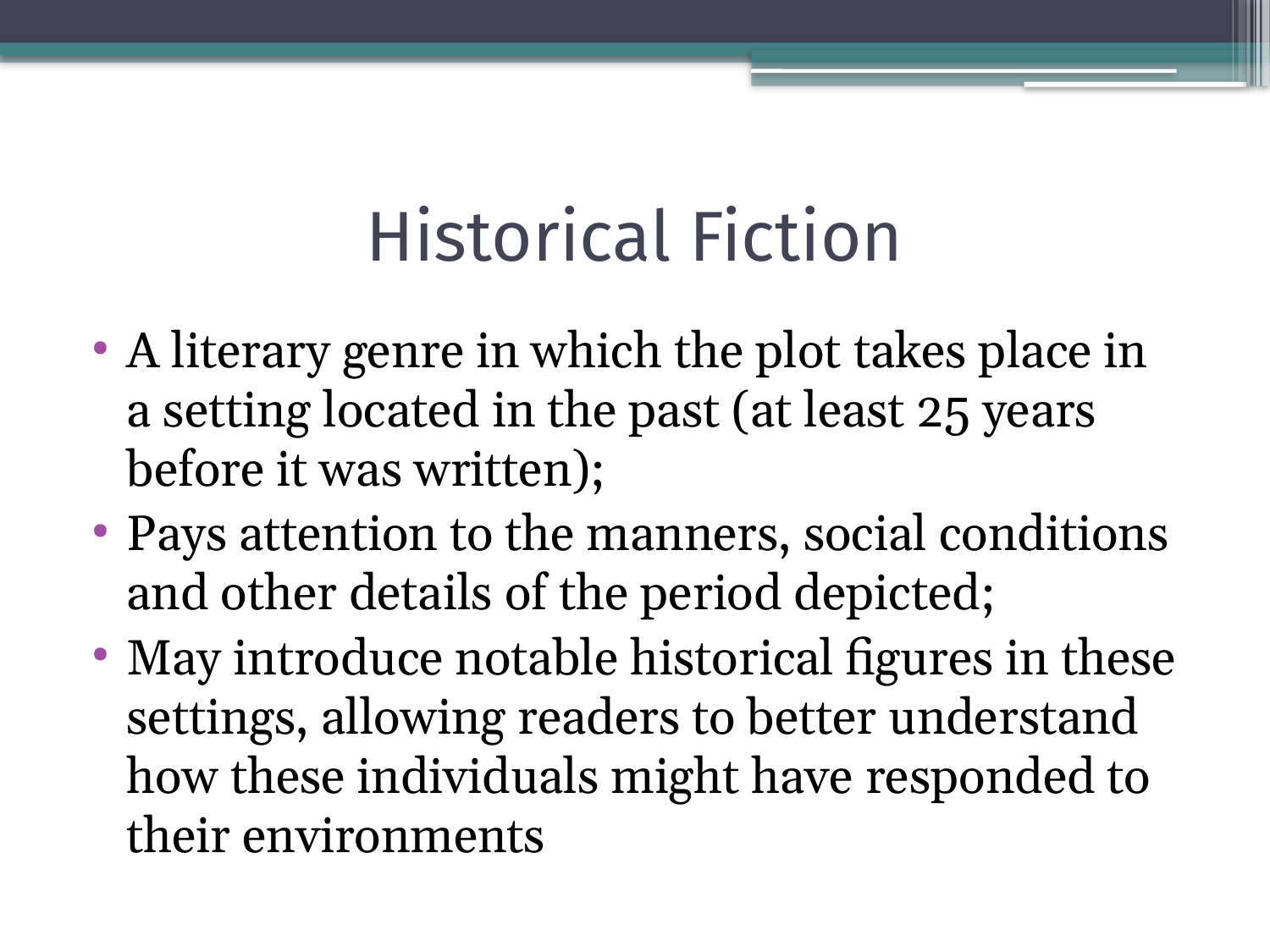

# Historical Fiction
A literary genre in which the plot takes place in a setting located in the past (at least 25 years before it was written);
Pays attention to the manners, social conditions and other details of the period depicted;
May introduce notable historical figures in these settings, allowing readers to better understand how these individuals might have responded to their environments